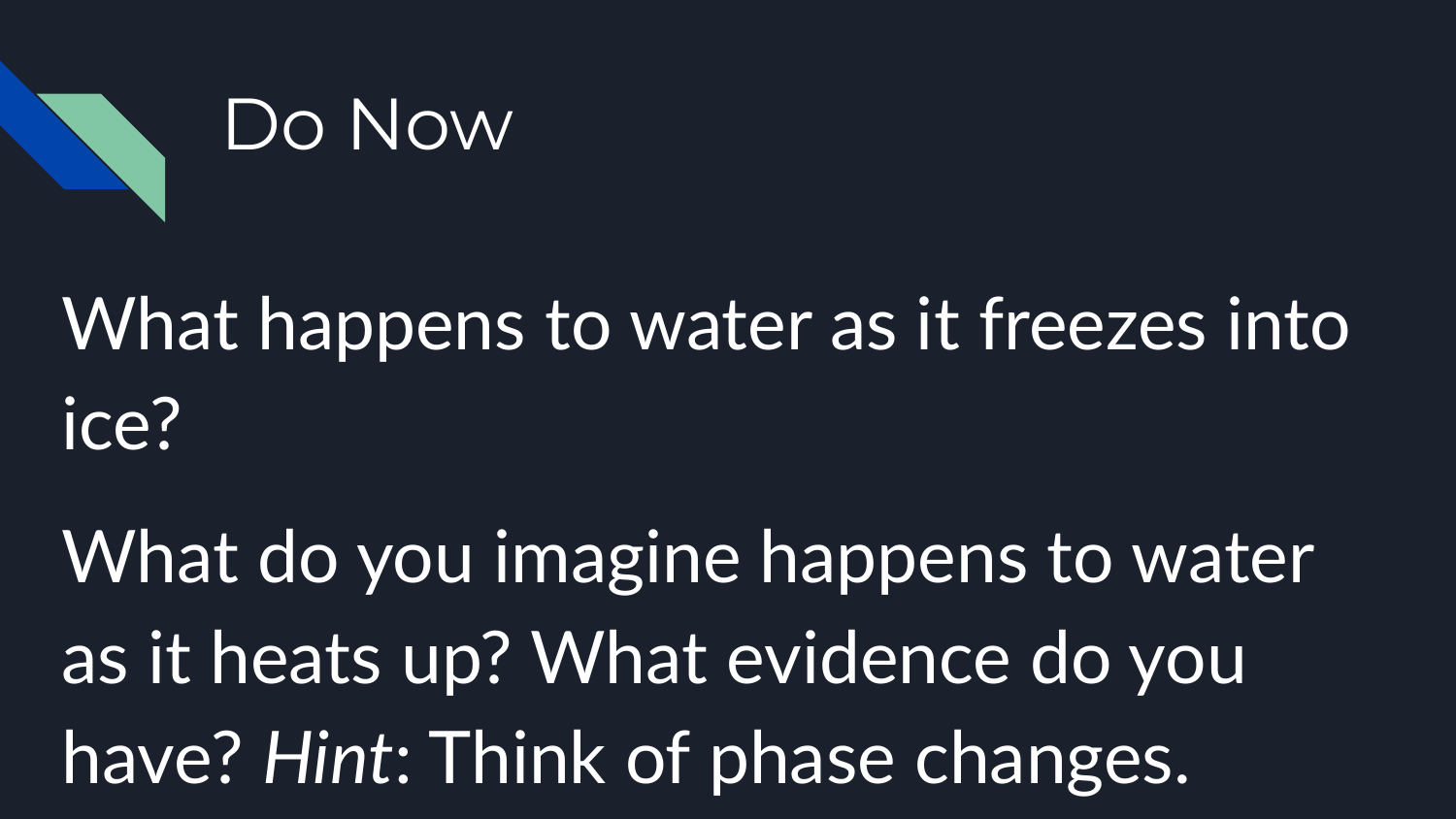

# Do Now
What happens to water as it freezes into ice?
What do you imagine happens to water as it heats up? What evidence do you have? Hint: Think of phase changes.